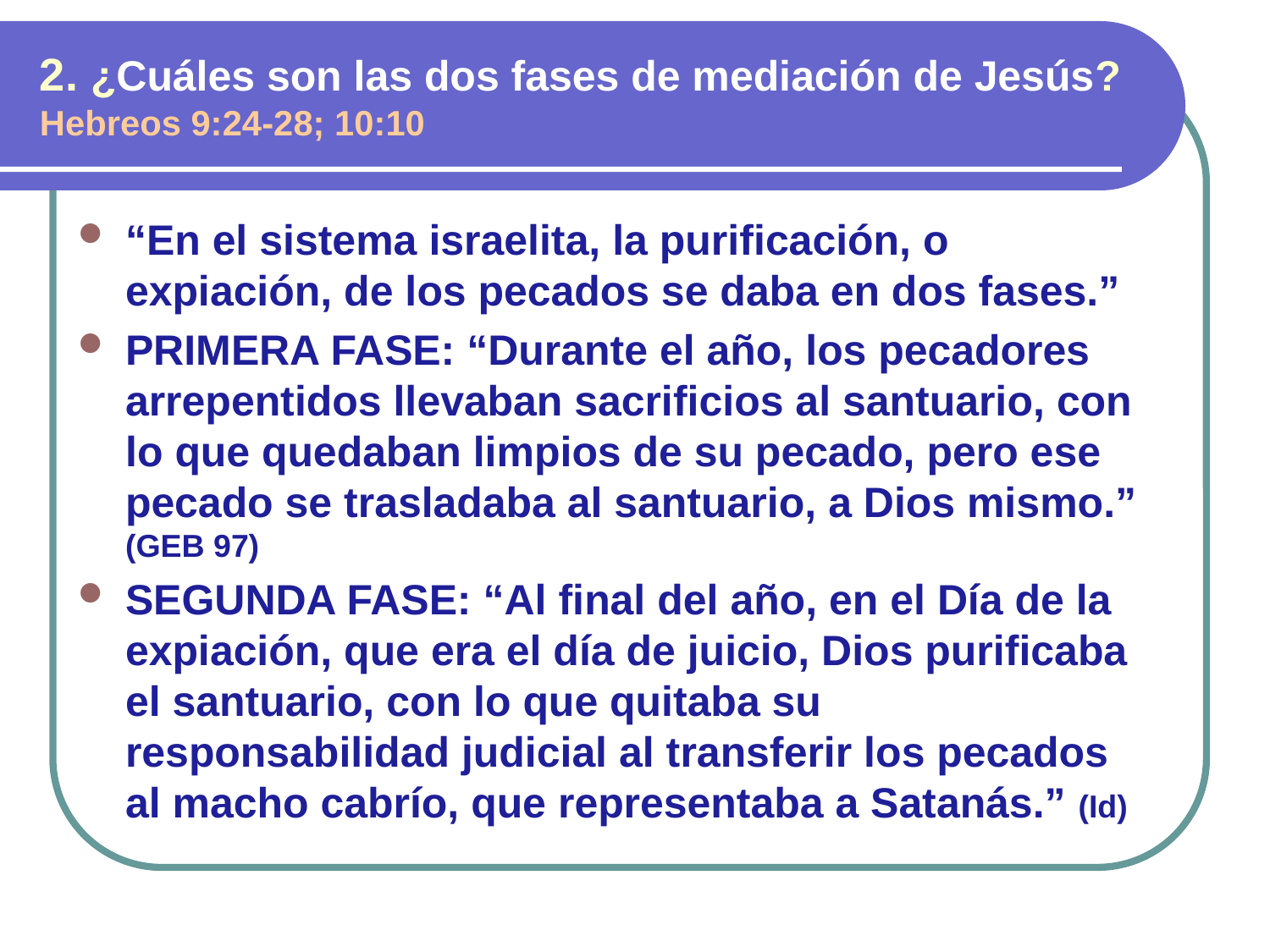

2. ¿Cuáles son las dos fases de mediación de Jesús? Hebreos 9:24-28; 10:10
“En el sistema israelita, la purificación, o expiación, de los pecados se daba en dos fases.”
PRIMERA FASE: “Durante el año, los pecadores arrepentidos llevaban sacrificios al santuario, con lo que quedaban limpios de su pecado, pero ese pecado se trasladaba al santuario, a Dios mismo.” (GEB 97)
SEGUNDA FASE: “Al final del año, en el Día de la expiación, que era el día de juicio, Dios purificaba el santuario, con lo que quitaba su responsabilidad judicial al transferir los pecados al macho cabrío, que representaba a Satanás.” (Id)